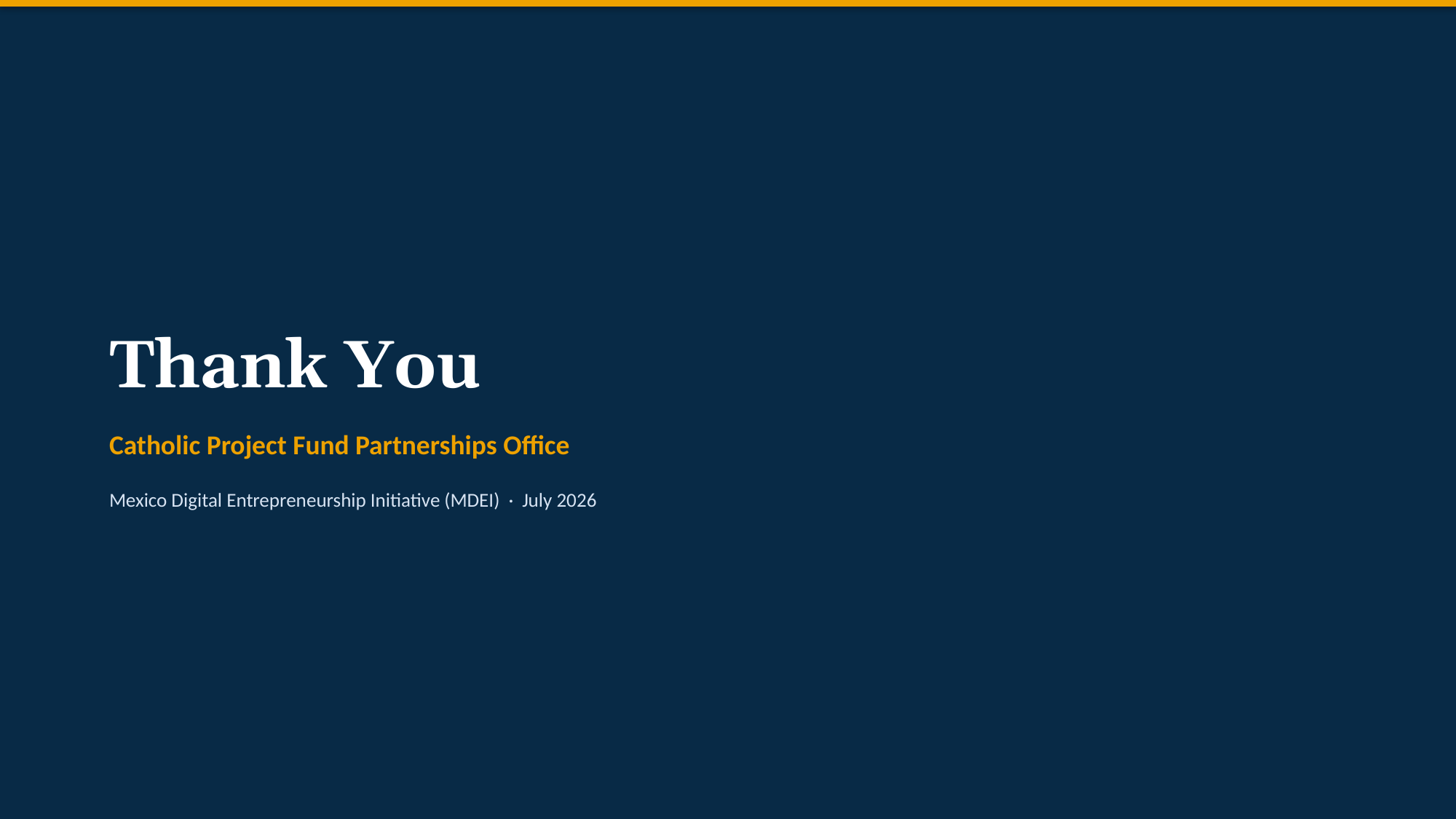

Thank You
Catholic Project Fund Partnerships Office
Mexico Digital Entrepreneurship Initiative (MDEI)  ·  July 2026